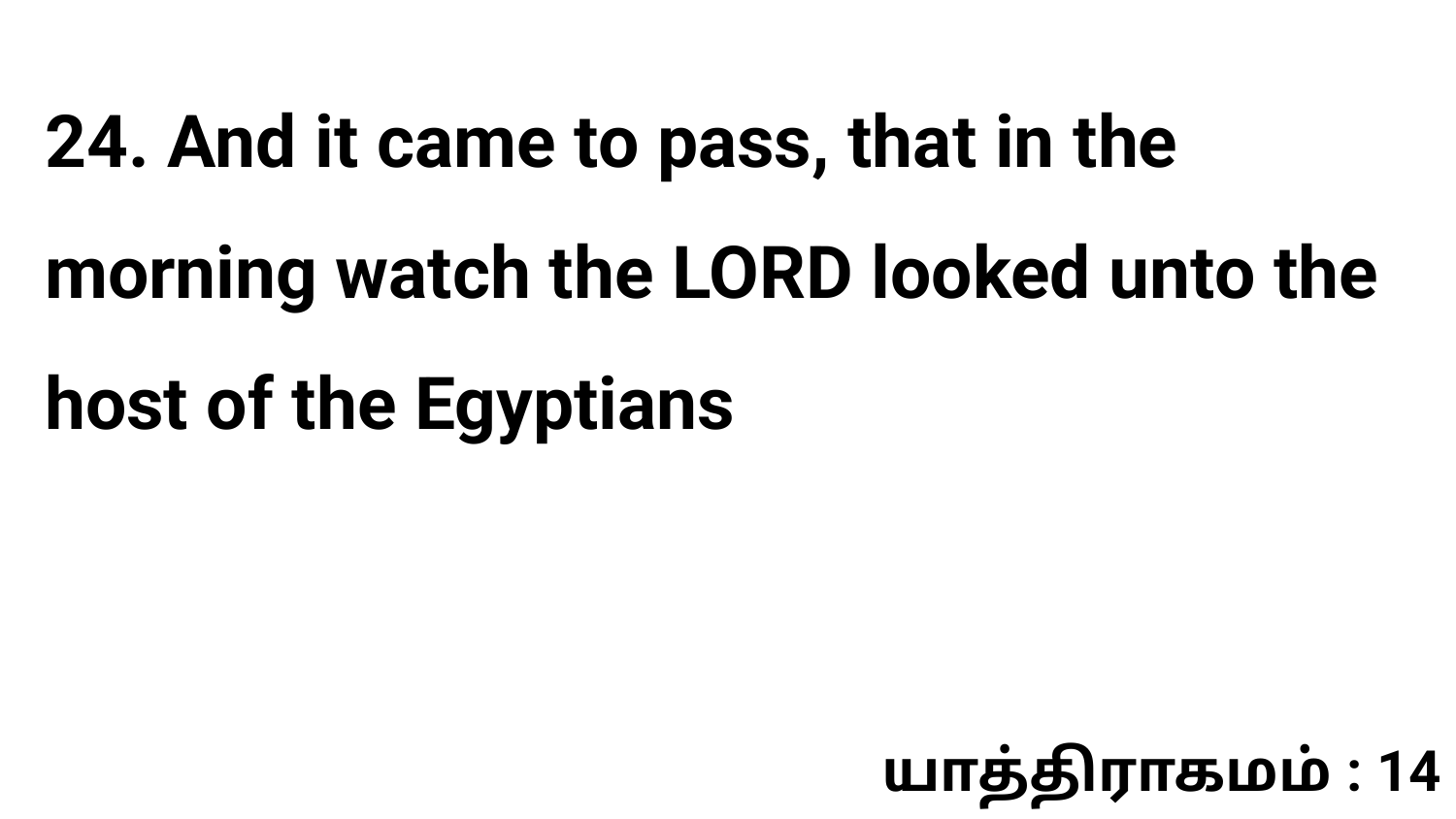

24. And it came to pass, that in the morning watch the LORD looked unto the host of the Egyptians
யாத்திராகமம் : 14